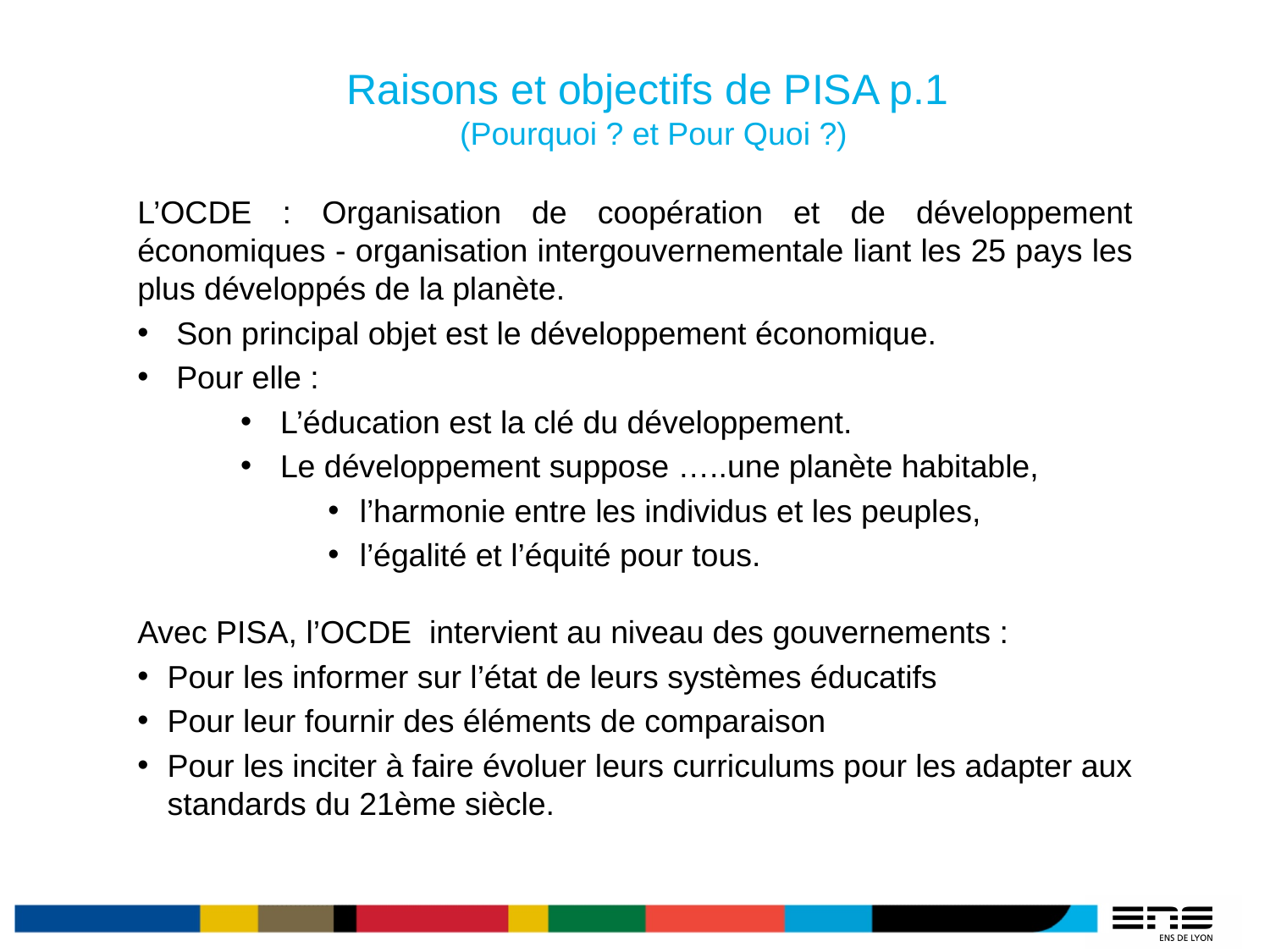

Raisons et objectifs de PISA p.1
(Pourquoi ? et Pour Quoi ?)
L’OCDE : Organisation de coopération et de développement économiques - organisation intergouvernementale liant les 25 pays les plus développés de la planète.
 Son principal objet est le développement économique.
 Pour elle :
L’éducation est la clé du développement.
Le développement suppose …..une planète habitable,
l’harmonie entre les individus et les peuples,
l’égalité et l’équité pour tous.

Avec PISA, l’OCDE  intervient au niveau des gouvernements :
Pour les informer sur l’état de leurs systèmes éducatifs
Pour leur fournir des éléments de comparaison
Pour les inciter à faire évoluer leurs curriculums pour les adapter aux standards du 21ème siècle.